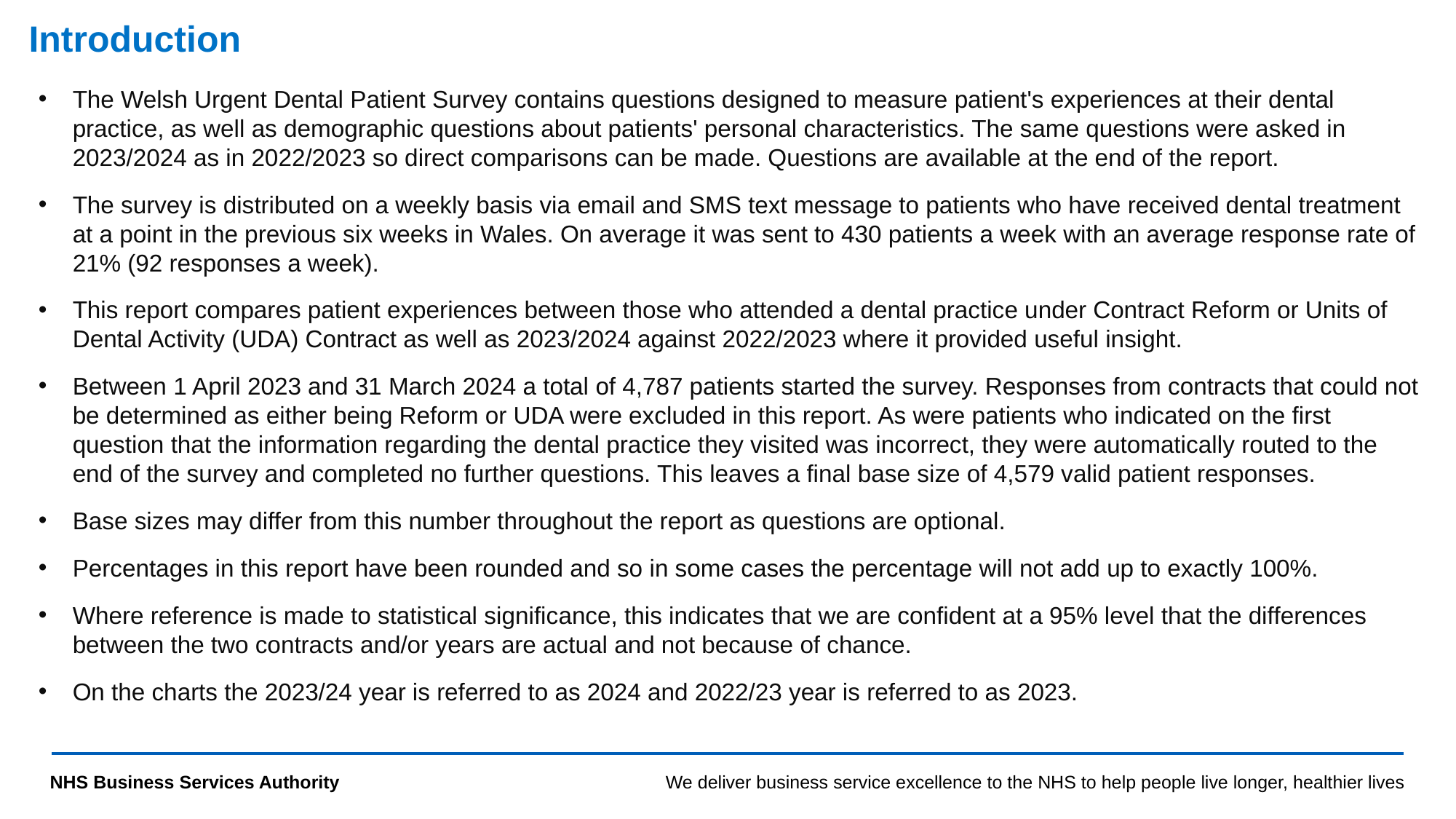

# Introduction
The Welsh Urgent Dental Patient Survey contains questions designed to measure patient's experiences at their dental practice, as well as demographic questions about patients' personal characteristics. The same questions were asked in 2023/2024 as in 2022/2023 so direct comparisons can be made. Questions are available at the end of the report.​
The survey is distributed on a weekly basis via email and SMS text message to patients who have received dental treatment at a point in the previous six weeks in Wales. On average it was sent to 430 patients a week with an average response rate of 21% (92 responses a week).
This report compares patient experiences between those who attended a dental practice under Contract Reform or Units of Dental Activity (UDA) Contract as well as 2023/2024 against 2022/2023 where it provided useful insight.​
Between 1 April 2023 and 31 March 2024 a total of 4,787 patients started the survey. Responses from contracts that could not be determined as either being Reform or UDA were excluded in this report. As were patients who indicated on the first question that the information regarding the dental practice they visited was incorrect, they were automatically routed to the end of the survey and completed no further questions. This leaves a final base size of 4,579 valid patient responses.​
Base sizes may differ from this number throughout the report as questions are optional.  ​
Percentages in this report have been rounded and so in some cases the percentage will not add up to exactly 100%. ​
Where reference is made to statistical significance, this indicates that we are confident at a 95% level that the differences between the two contracts and/or years are actual and not because of chance.​
On the charts the 2023/24 year is referred to as 2024 and 2022/23 year is referred to as 2023.